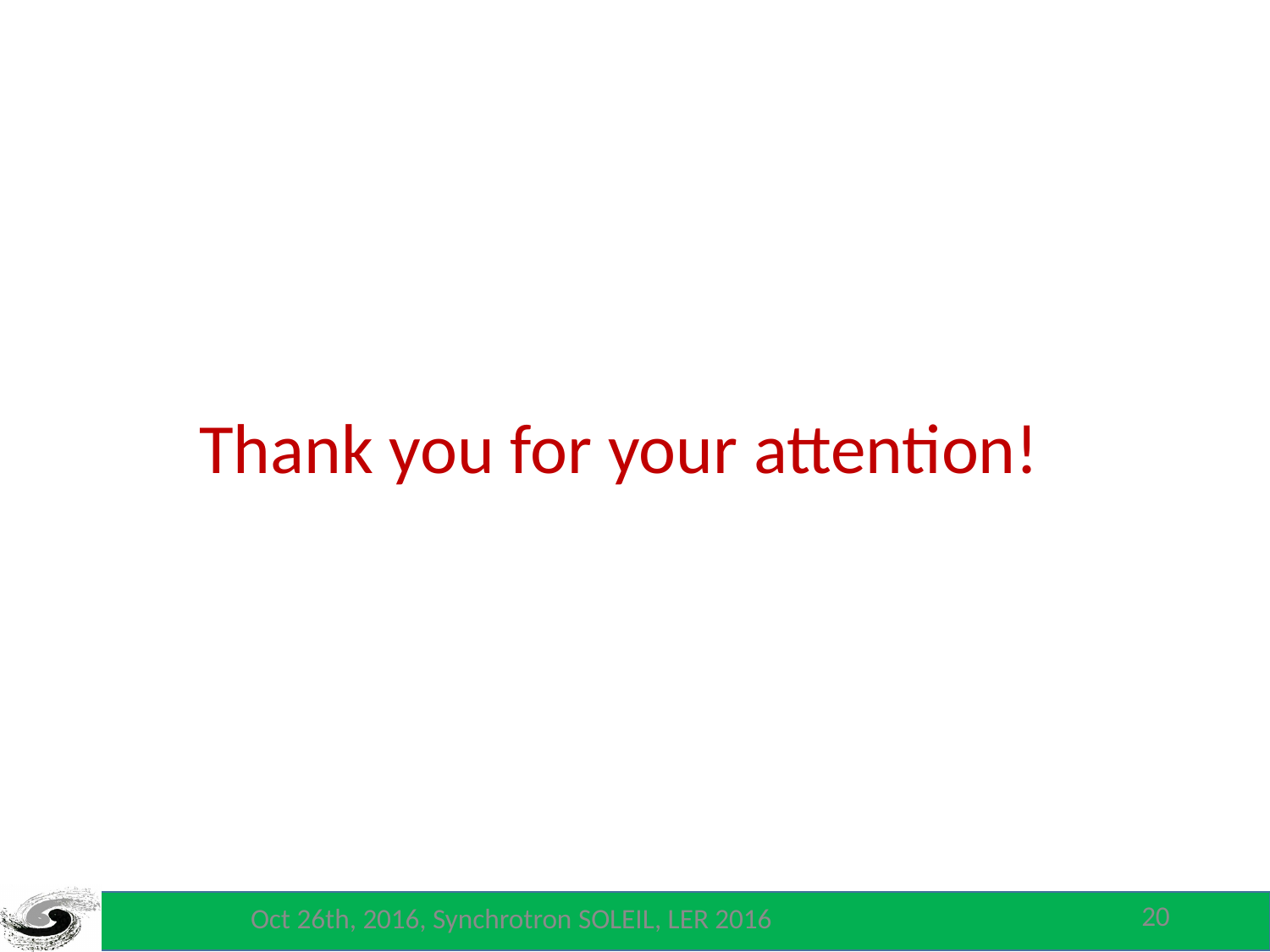

Thank you for your attention!
20
Oct 26th, 2016, Synchrotron SOLEIL, LER 2016